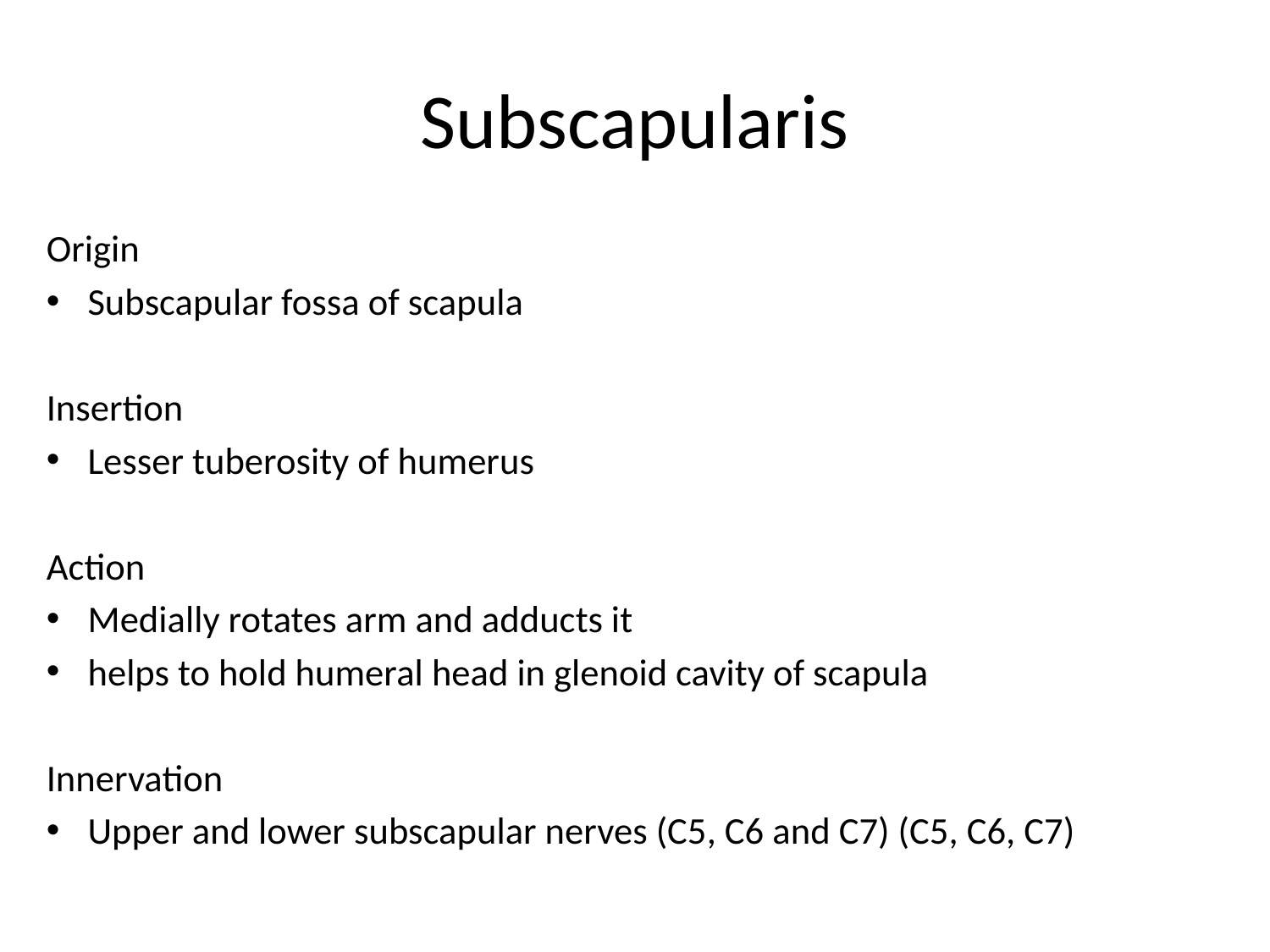

# Subscapularis
Origin
Subscapular fossa of scapula

Insertion
Lesser tuberosity of humerus

Action
Medially rotates arm and adducts it
helps to hold humeral head in glenoid cavity of scapula

Innervation
Upper and lower subscapular nerves (C5, C6 and C7) (C5, C6, C7)